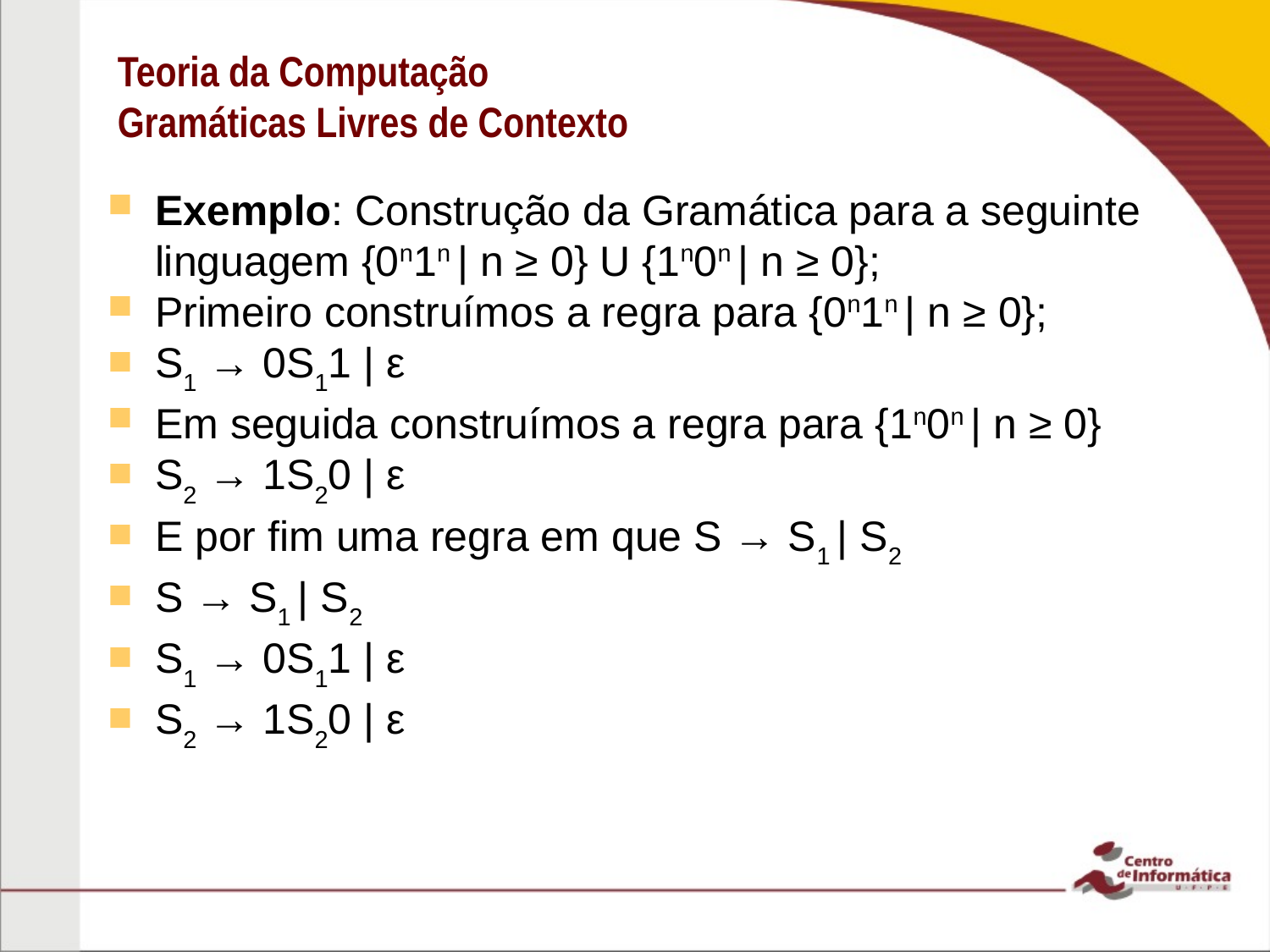

Teoria da Computação
Gramáticas Livres de Contexto

Exemplo: Construção da Gramática para a seguinte linguagem {0n1n | n ≥ 0} U {1n0n | n ≥ 0};
Primeiro construímos a regra para {0n1n | n ≥ 0};
S1 → 0S11 | ε
Em seguida construímos a regra para {1n0n | n ≥ 0}
S2 → 1S20 | ε
E por fim uma regra em que S → S1 | S2
S → S1 | S2
S1 → 0S11 | ε
S2 → 1S20 | ε